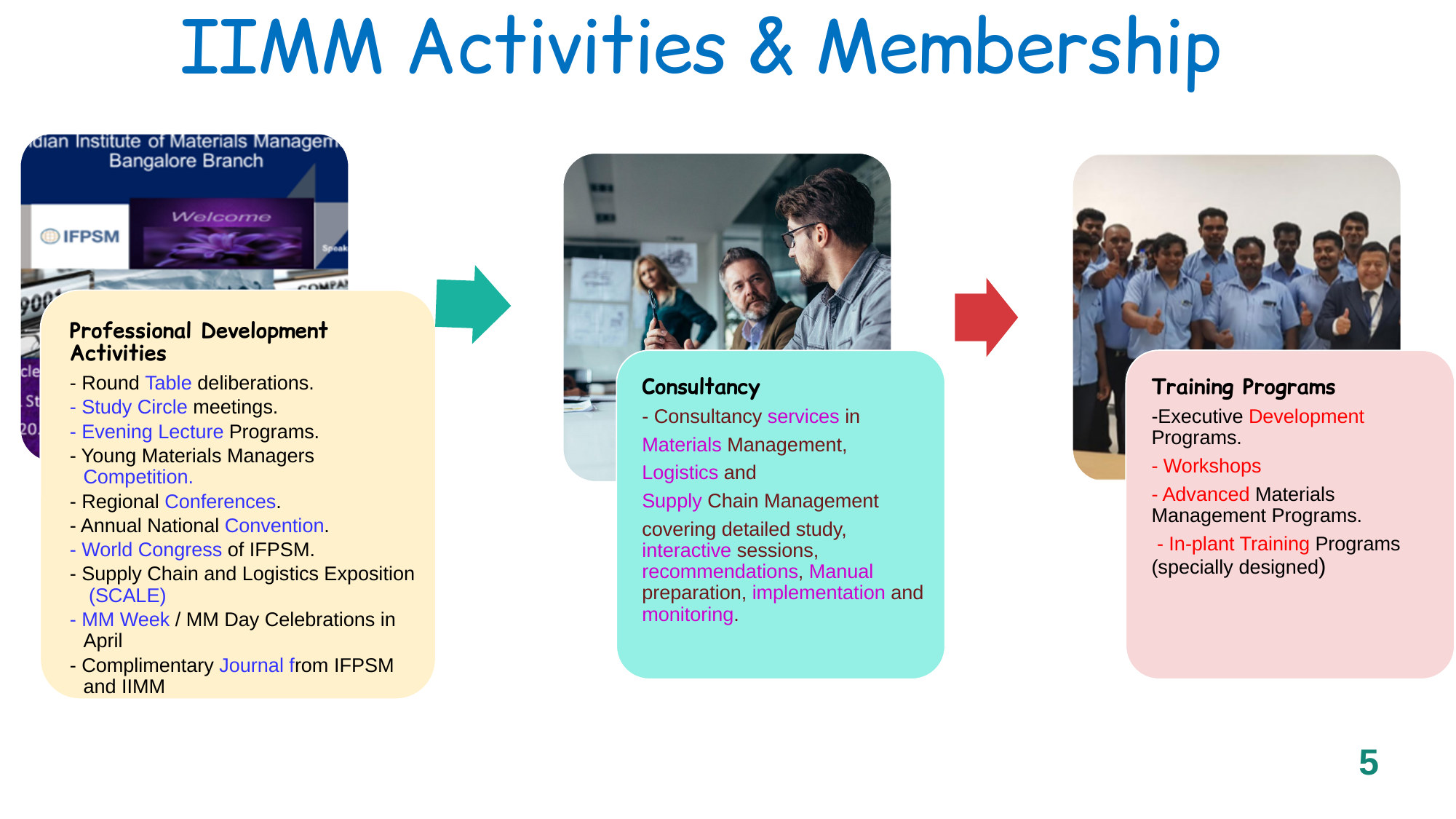

IIMM Activities & Membership
Professional Development Activities
- Round Table deliberations.
- Study Circle meetings.
- Evening Lecture Programs.
- Young Materials Managers Competition.
- Regional Conferences.
- Annual National Convention.
- World Congress of IFPSM.
- Supply Chain and Logistics Exposition  (SCALE)
- MM Week / MM Day Celebrations in April
- Complimentary Journal from IFPSM and IIMM

Consultancy
- Consultancy services in
Materials Management,
Logistics and
Supply Chain Management
covering detailed study, interactive sessions, recommendations, Manual preparation, implementation and monitoring.

Training Programs
-Executive Development Programs.
- Workshops
- Advanced Materials Management Programs.
 - In-plant Training Programs (specially designed)

5